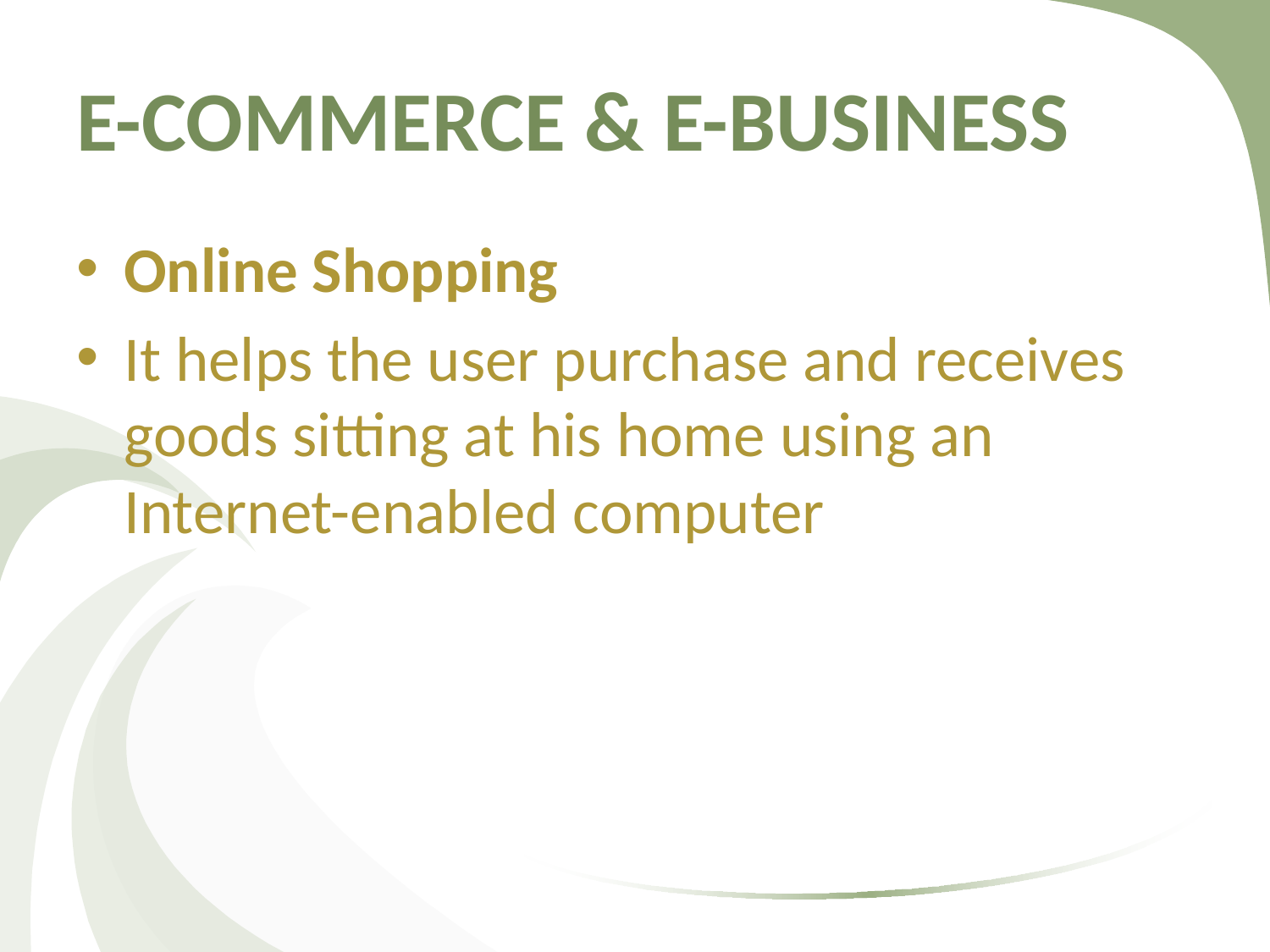

# E-COMMERCE & E-BUSINESS

Online Shopping
It helps the user purchase and receives goods sitting at his home using an Internet-enabled computer